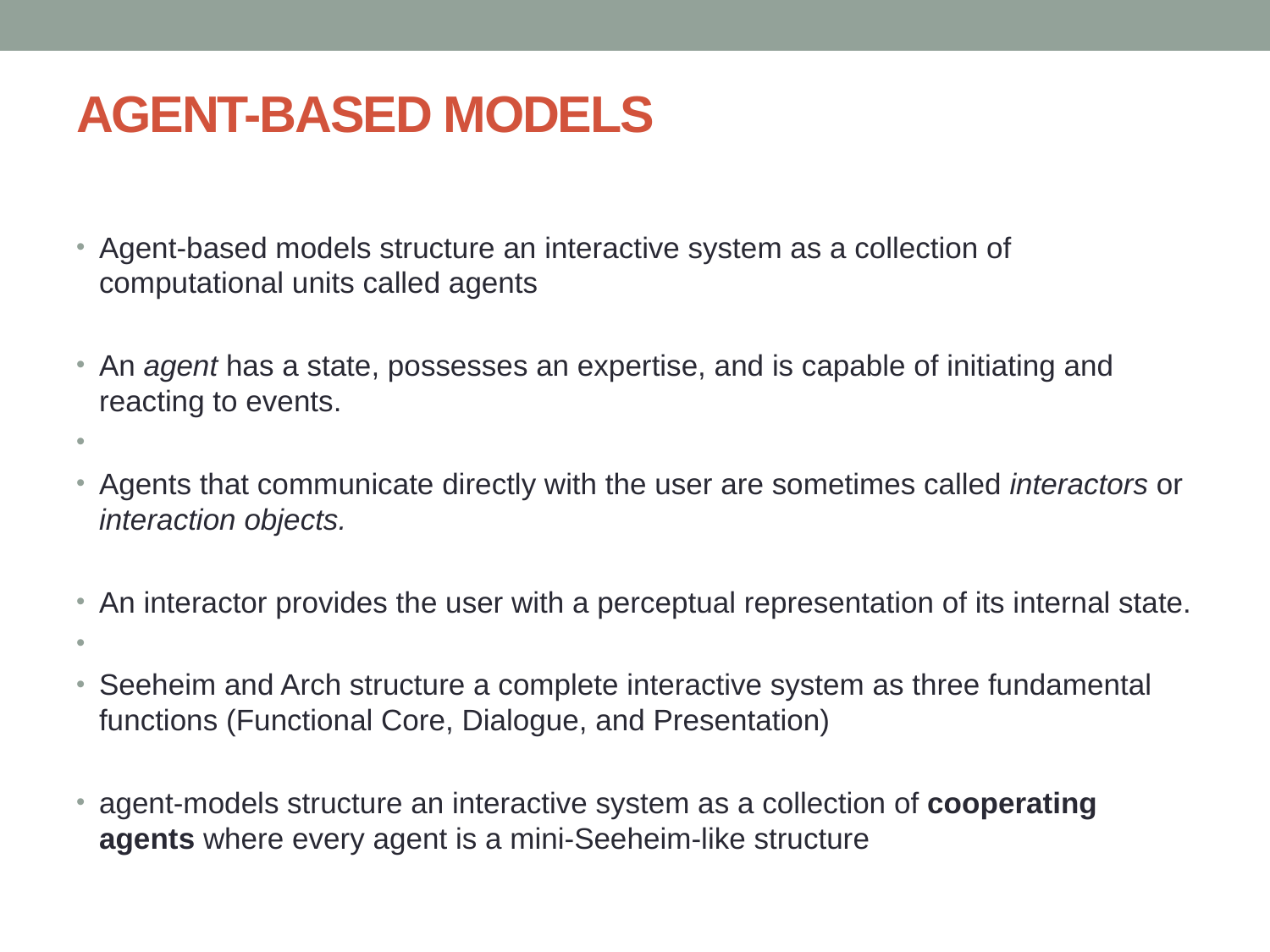

# AGENT-BASED MODELS
Agent-based models structure an interactive system as a collection of computational units called agents

An agent has a state, possesses an expertise, and is capable of initiating and reacting to events.

Agents that communicate directly with the user are sometimes called interactors or interaction objects.

An interactor provides the user with a perceptual representation of its internal state.

Seeheim and Arch structure a complete interactive system as three fundamental functions (Functional Core, Dialogue, and Presentation)

agent-models structure an interactive system as a collection of cooperating agents where every agent is a mini-Seeheim-like structure